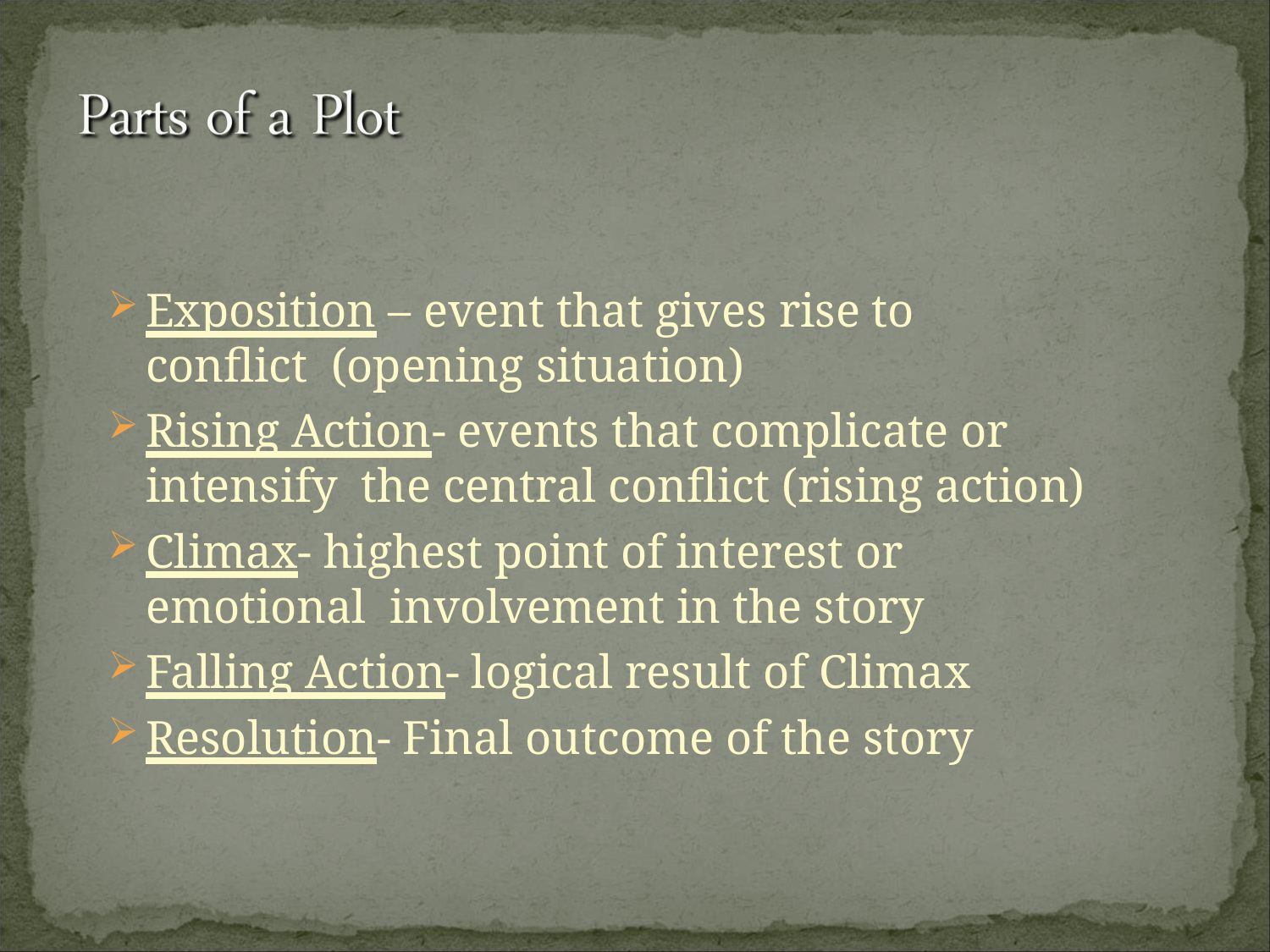

Exposition – event that gives rise to conflict  (opening situation)
Rising Action- events that complicate or intensify  the central conflict (rising action)
Climax- highest point of interest or emotional  involvement in the story
Falling Action- logical result of Climax
Resolution- Final outcome of the story